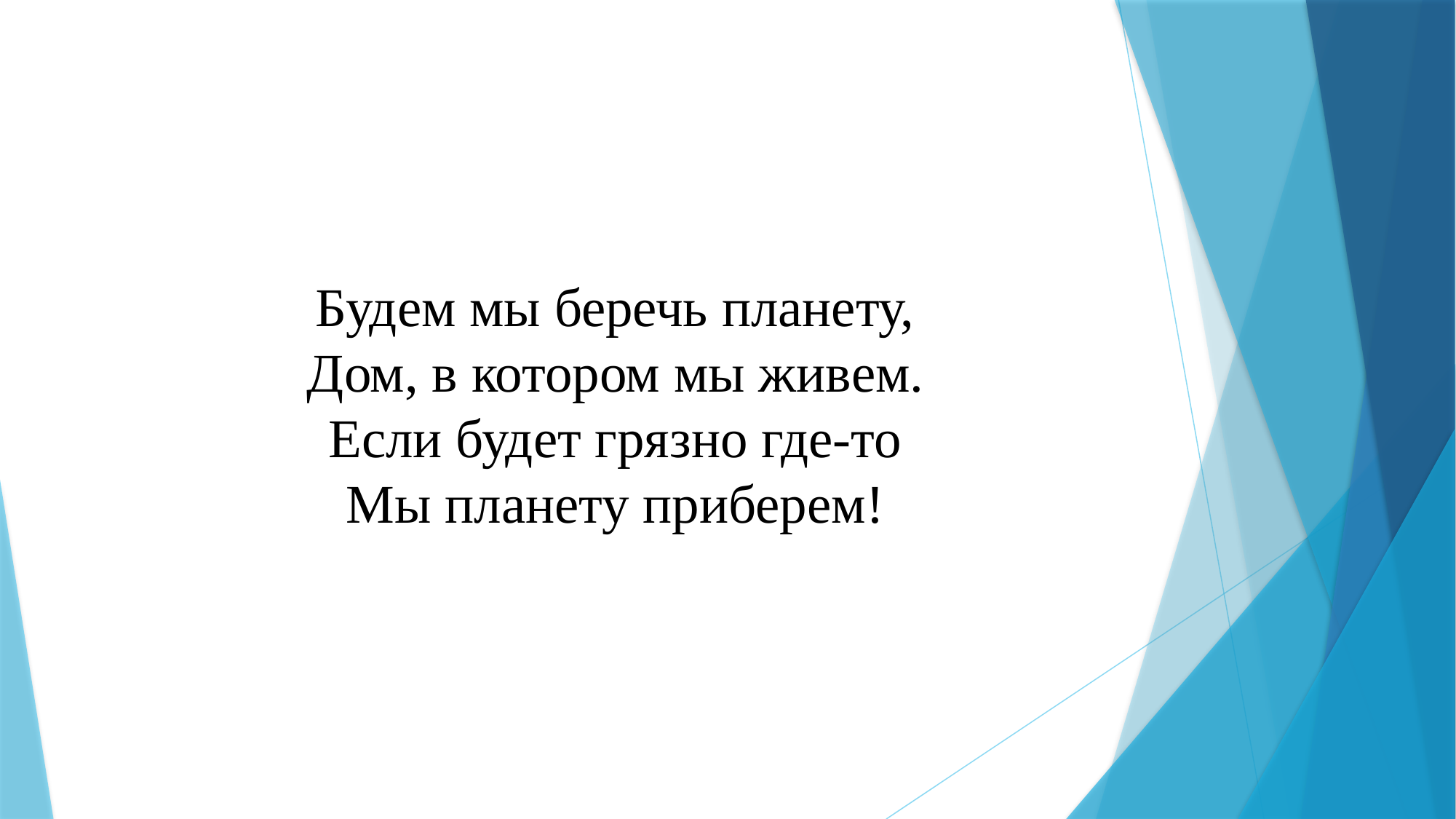

# Будем мы беречь планету, Дом, в котором мы живем. Если будет грязно где-то Мы планету приберем!